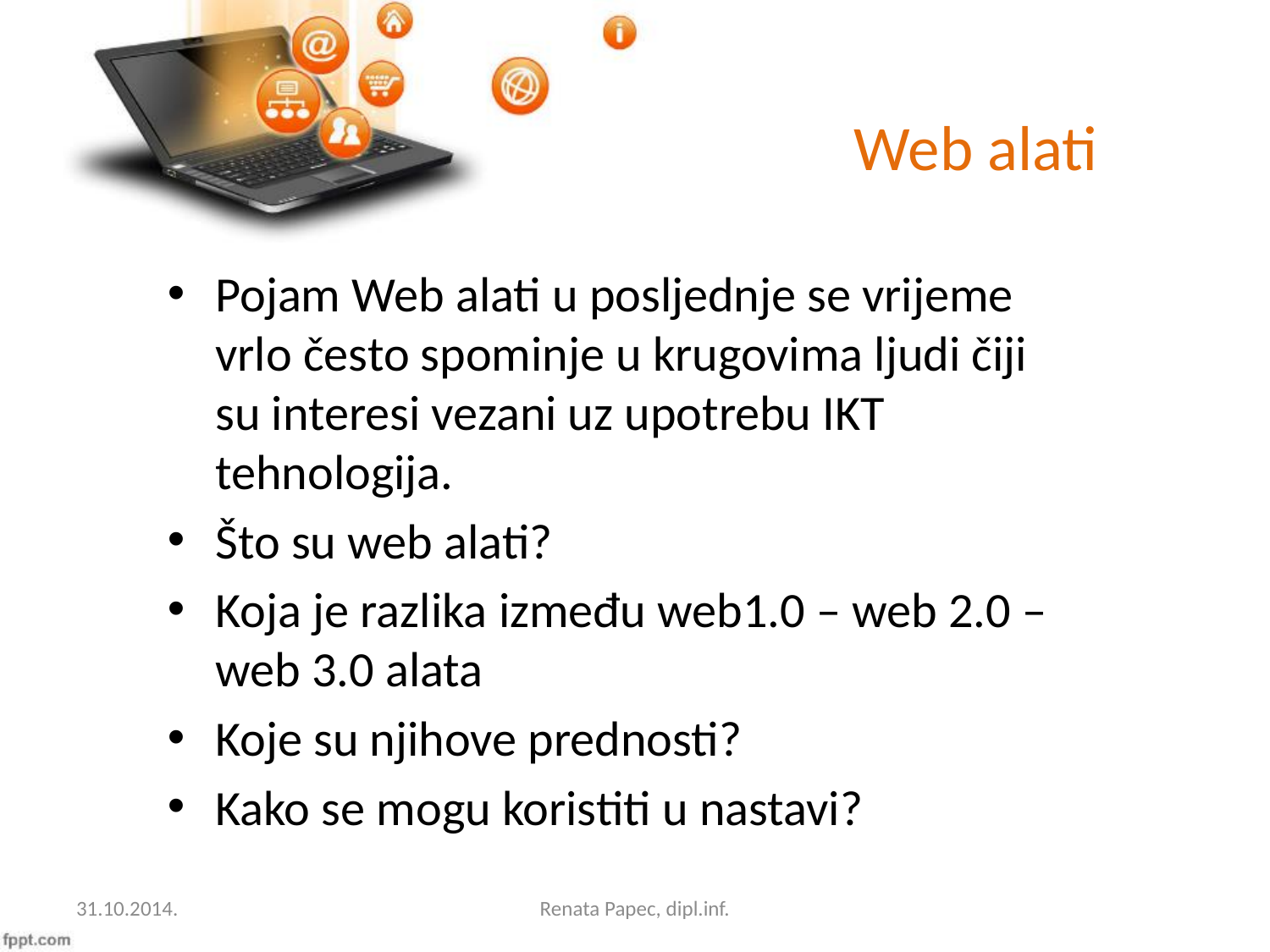

# Web alati
Pojam Web alati u posljednje se vrijeme vrlo često spominje u krugovima ljudi čiji su interesi vezani uz upotrebu IKT tehnologija.
Što su web alati?
Koja je razlika između web1.0 – web 2.0 – web 3.0 alata
Koje su njihove prednosti?
Kako se mogu koristiti u nastavi?
31.10.2014.
Renata Papec, dipl.inf.